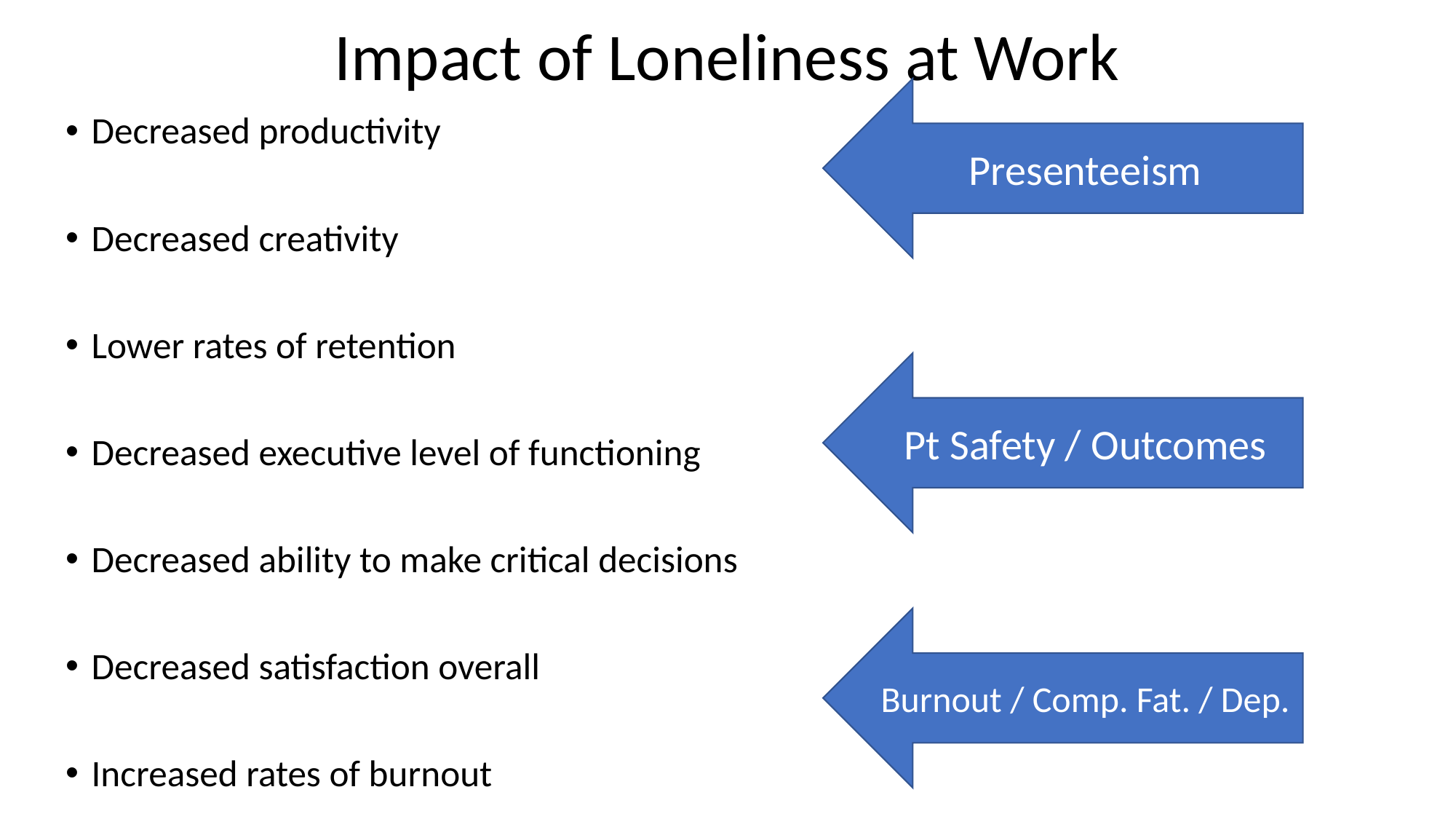

# Impact of Loneliness at Work
Presenteeism
Decreased productivity

Decreased creativity

Lower rates of retention

Decreased executive level of functioning

Decreased ability to make critical decisions

Decreased satisfaction overall

Increased rates of burnout
Pt Safety / Outcomes
Burnout / Comp. Fat. / Dep.